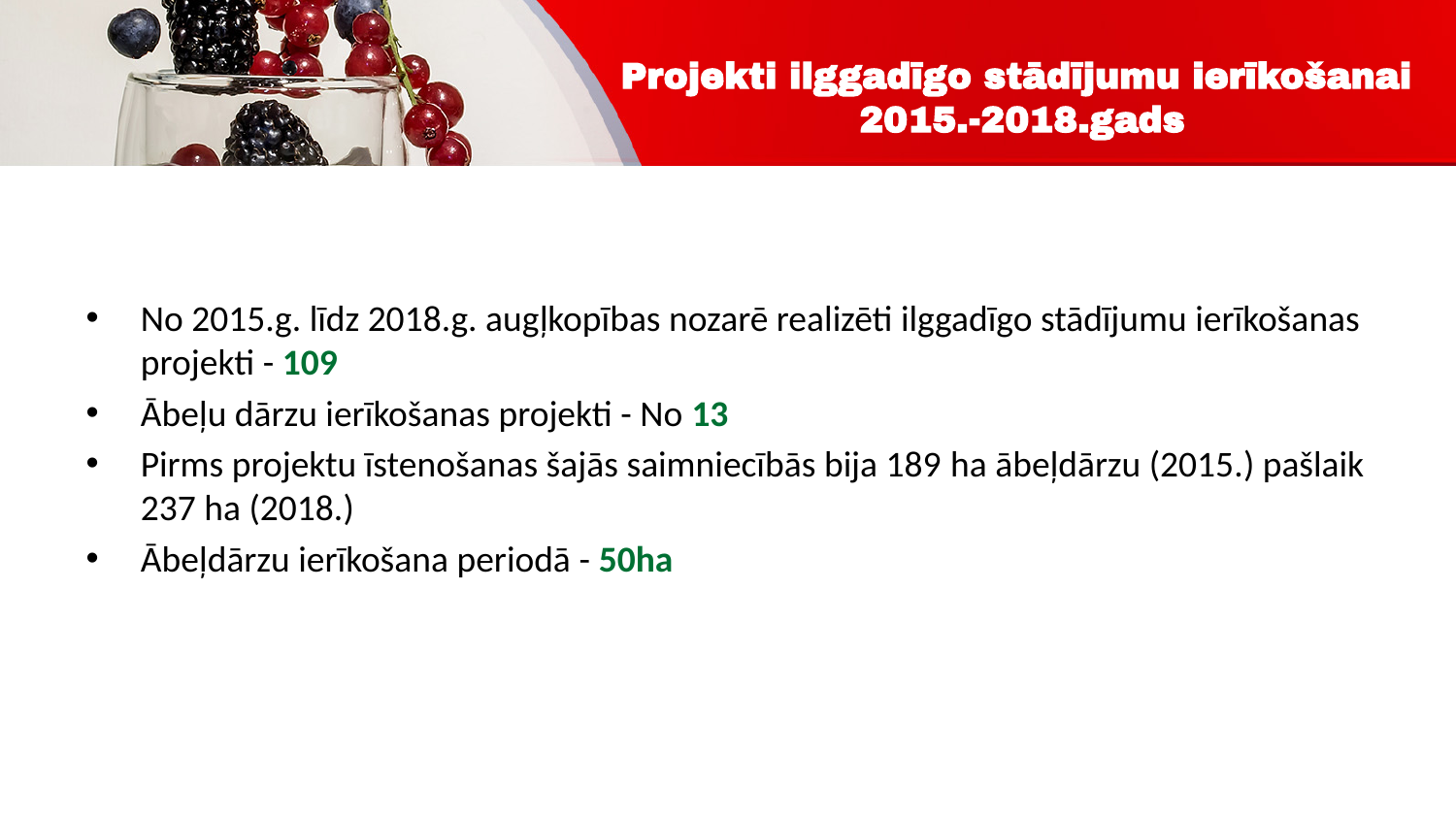

Projekti ilggadīgo stādījumu ierīkošanai
2015.-2018.gads
No 2015.g. līdz 2018.g. augļkopības nozarē realizēti ilggadīgo stādījumu ierīkošanas projekti - 109
Ābeļu dārzu ierīkošanas projekti - No 13
Pirms projektu īstenošanas šajās saimniecībās bija 189 ha ābeļdārzu (2015.) pašlaik 237 ha (2018.)
Ābeļdārzu ierīkošana periodā - 50ha